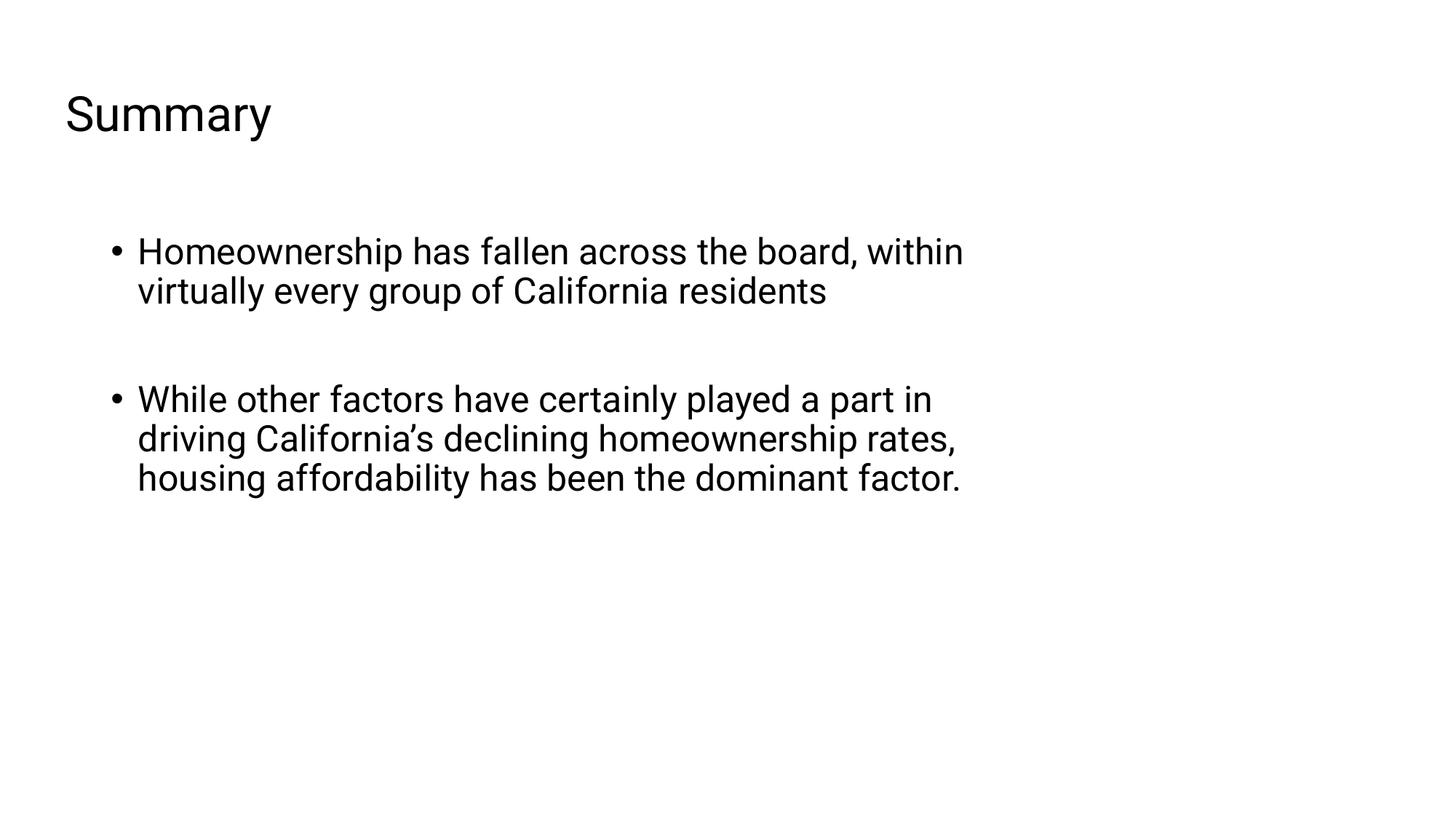

# Summary
Homeownership has fallen across the board, within virtually every group of California residents

While other factors have certainly played a part in driving California’s declining homeownership rates, housing affordability has been the dominant factor.